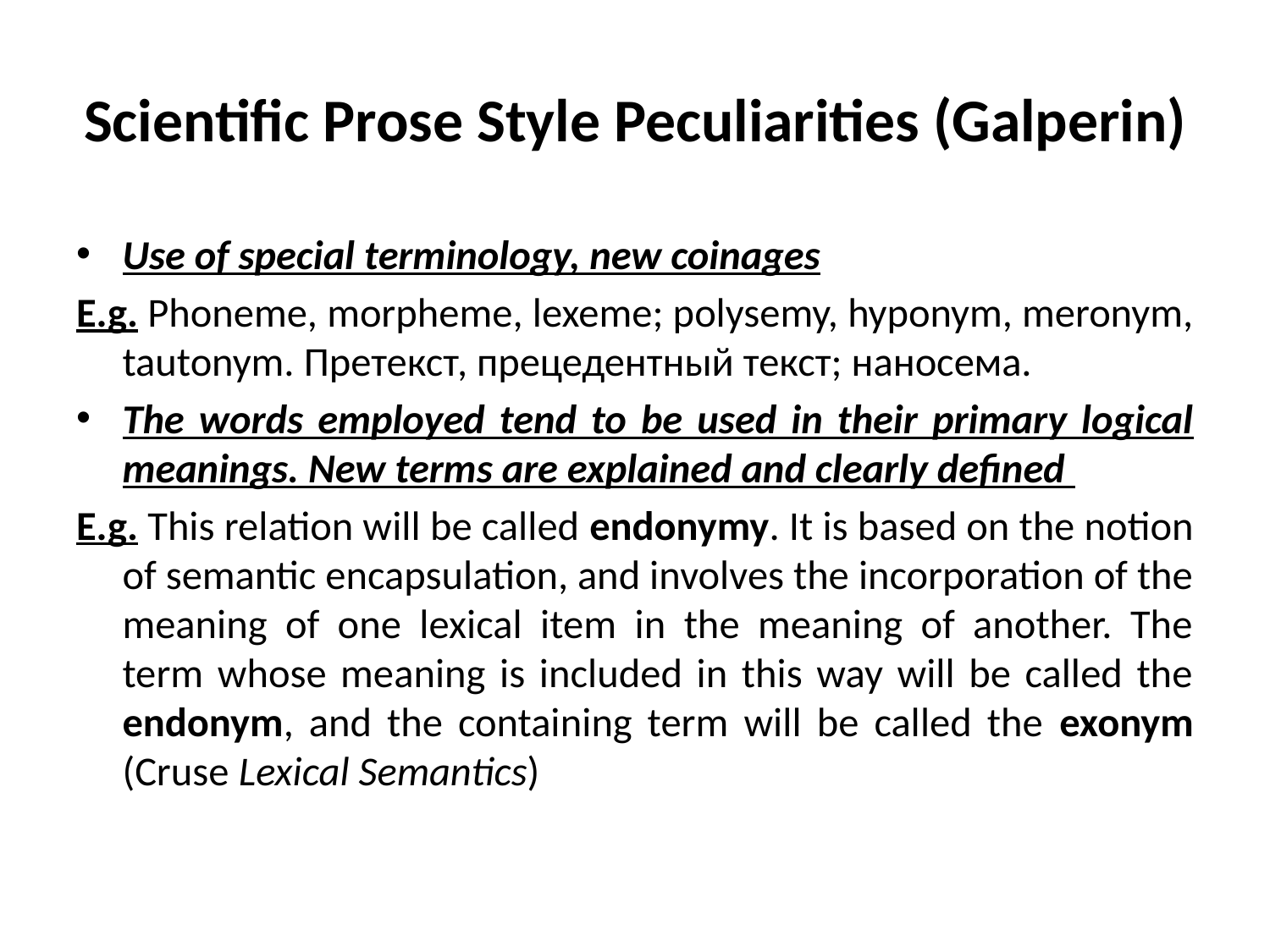

# Scientific Prose Style Peculiarities (Galperin)
Use of special terminology, new coinages
E.g. Phoneme, morpheme, lexeme; polysemy, hyponym, meronym, tautonym. Претекст, прецедентный текст; наносема.
The words employed tend to be used in their primary logical meanings. New terms are explained and clearly defined
E.g. This relation will be called endonymy. It is based on the notion of semantic encapsulation, and involves the incorporation of the meaning of one lexical item in the meaning of another. The term whose meaning is included in this way will be called the endonym, and the containing term will be called the exonym (Cruse Lexical Semantics)